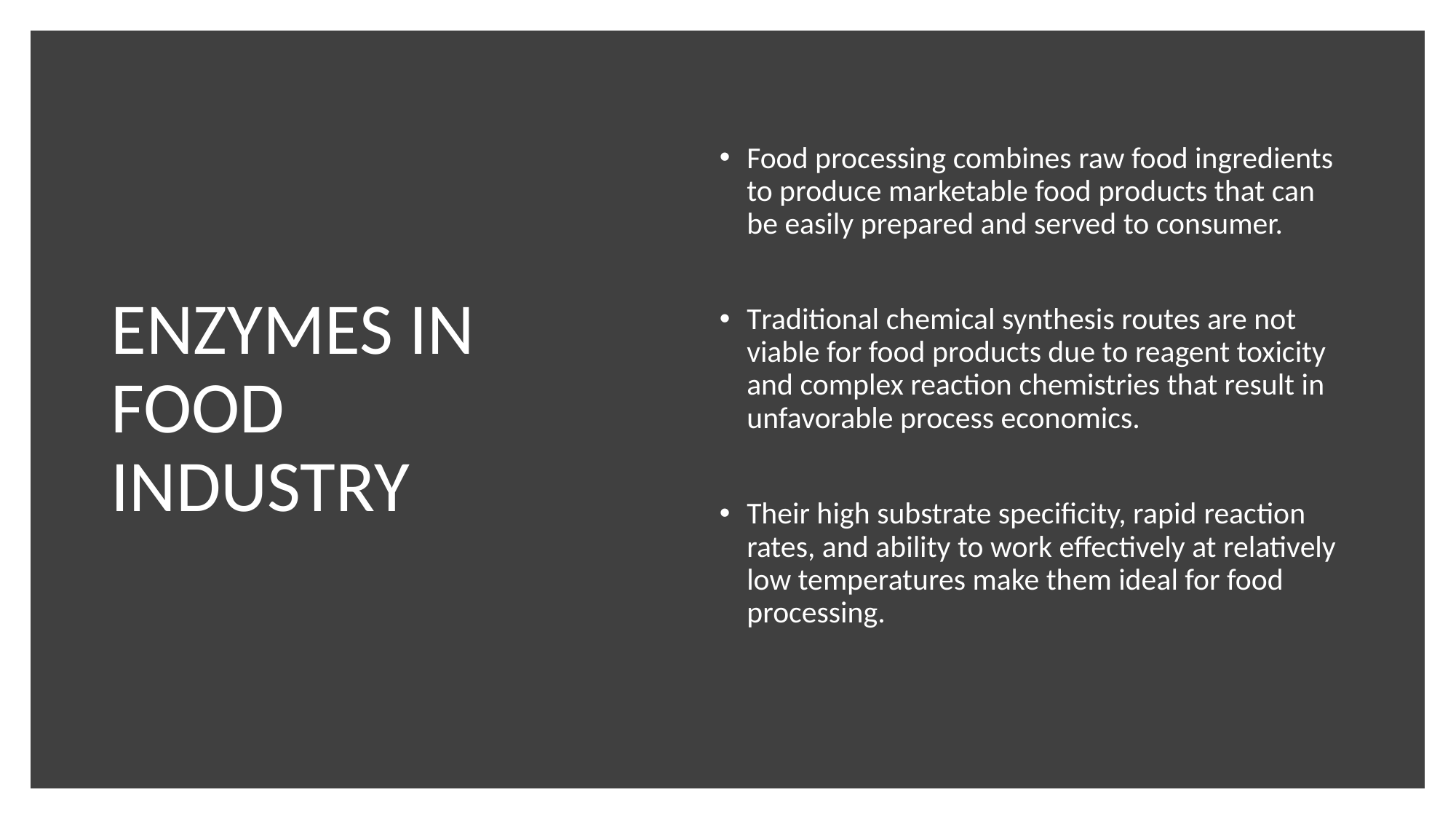

# ENZYMES IN FOOD INDUSTRY
Food processing combines raw food ingredients to produce marketable food products that can be easily prepared and served to consumer.

Traditional chemical synthesis routes are not viable for food products due to reagent toxicity and complex reaction chemistries that result in unfavorable process economics.

Their high substrate specificity, rapid reaction rates, and ability to work effectively at relatively low temperatures make them ideal for food processing.